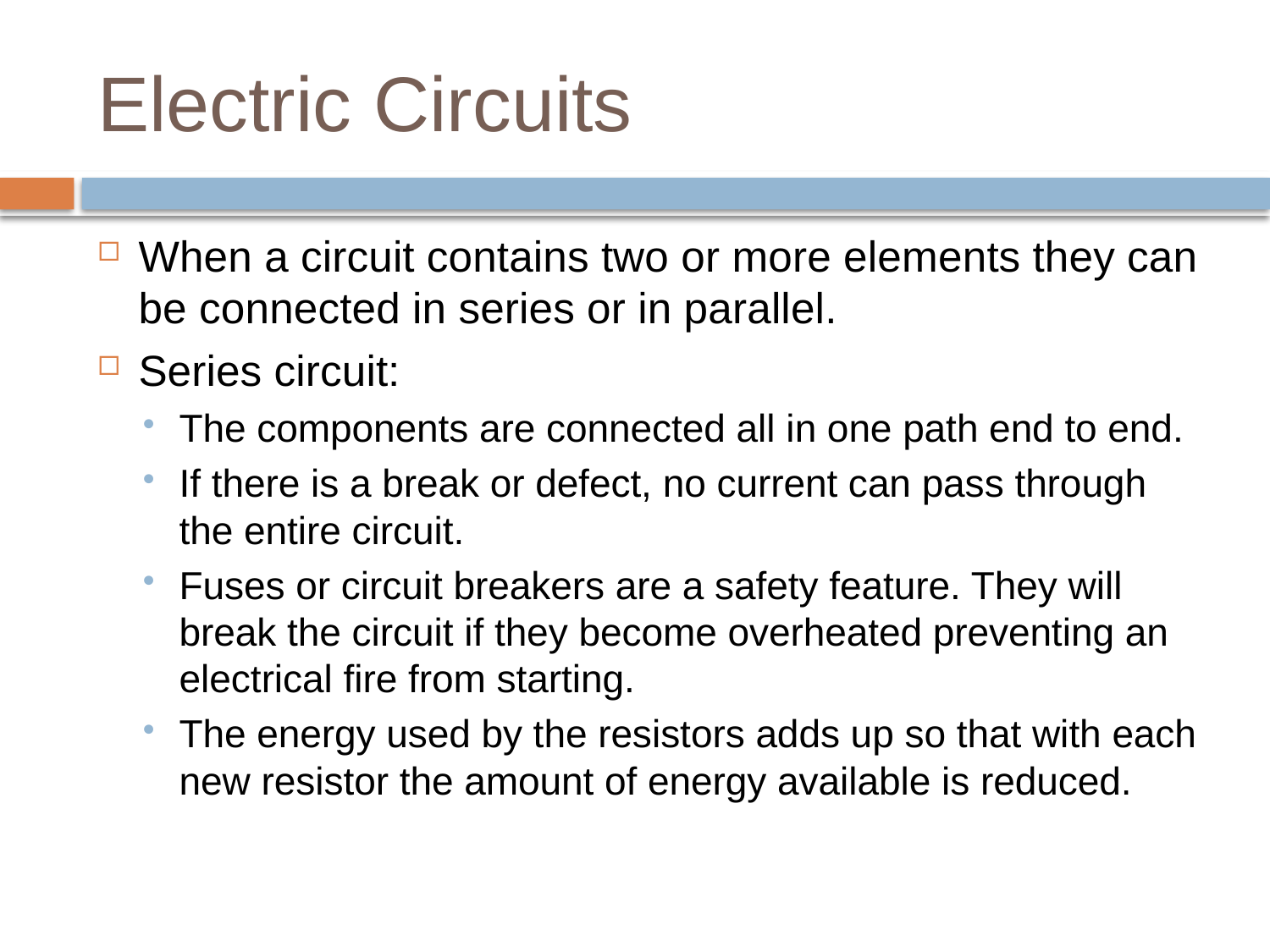

# Electric Circuits
When a circuit contains two or more elements they can be connected in series or in parallel.
Series circuit:
The components are connected all in one path end to end.
If there is a break or defect, no current can pass through the entire circuit.
Fuses or circuit breakers are a safety feature. They will break the circuit if they become overheated preventing an electrical fire from starting.
The energy used by the resistors adds up so that with each new resistor the amount of energy available is reduced.